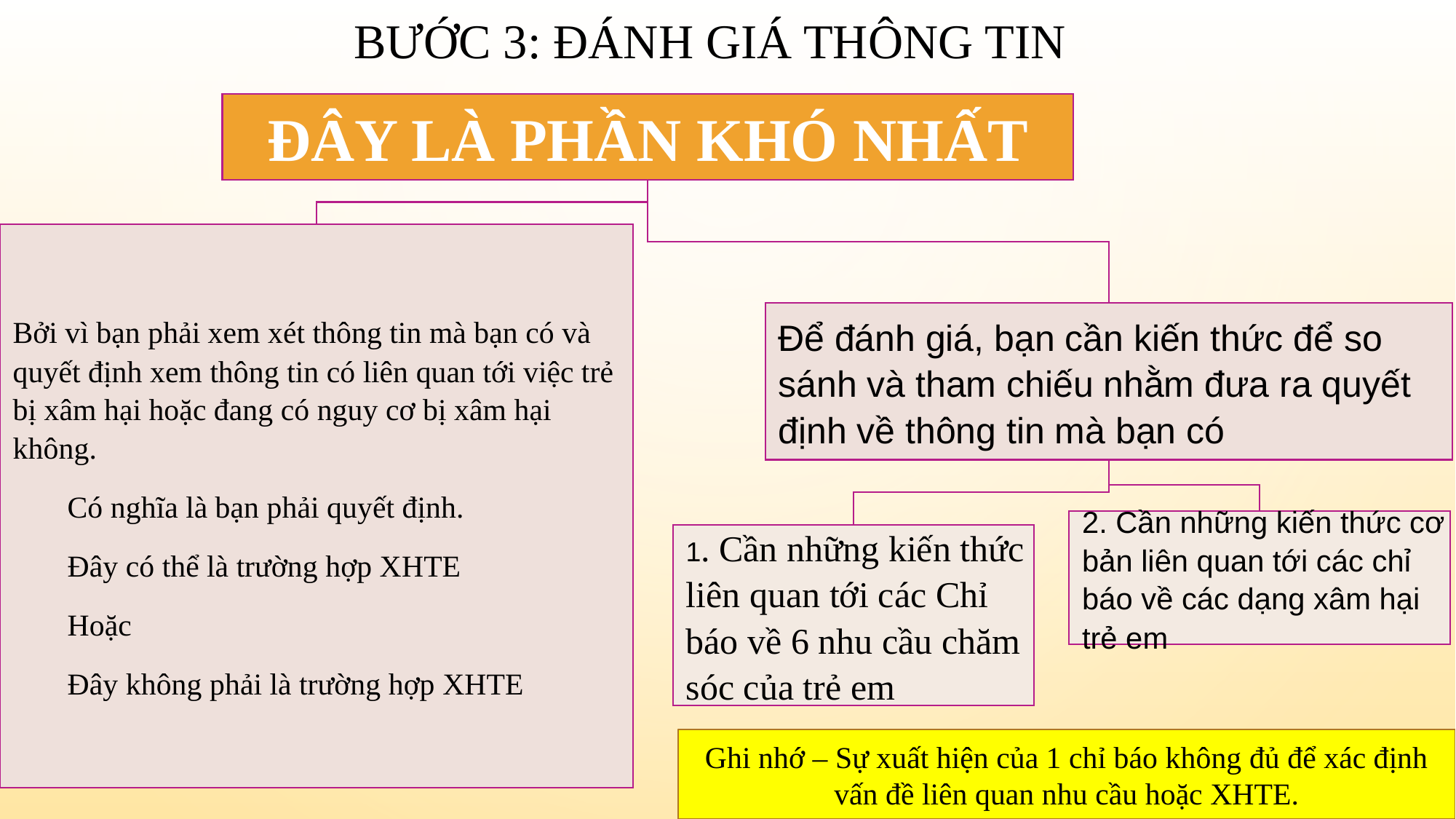

# Bước 3: Đánh giá thông tin
ĐÂY LÀ PHẦN KHÓ NHẤT
Bởi vì bạn phải xem xét thông tin mà bạn có và quyết định xem thông tin có liên quan tới việc trẻ bị xâm hại hoặc đang có nguy cơ bị xâm hại không.
Có nghĩa là bạn phải quyết định.
Đây có thể là trường hợp XHTE
Hoặc
Đây không phải là trường hợp XHTE
Để đánh giá, bạn cần kiến thức để so sánh và tham chiếu nhằm đưa ra quyết định về thông tin mà bạn có
2. Cần những kiến thức cơ bản liên quan tới các chỉ báo về các dạng xâm hại trẻ em
1. Cần những kiến thức liên quan tới các Chỉ báo về 6 nhu cầu chăm sóc của trẻ em
Ghi nhớ – Sự xuất hiện của 1 chỉ báo không đủ để xác định vấn đề liên quan nhu cầu hoặc XHTE.